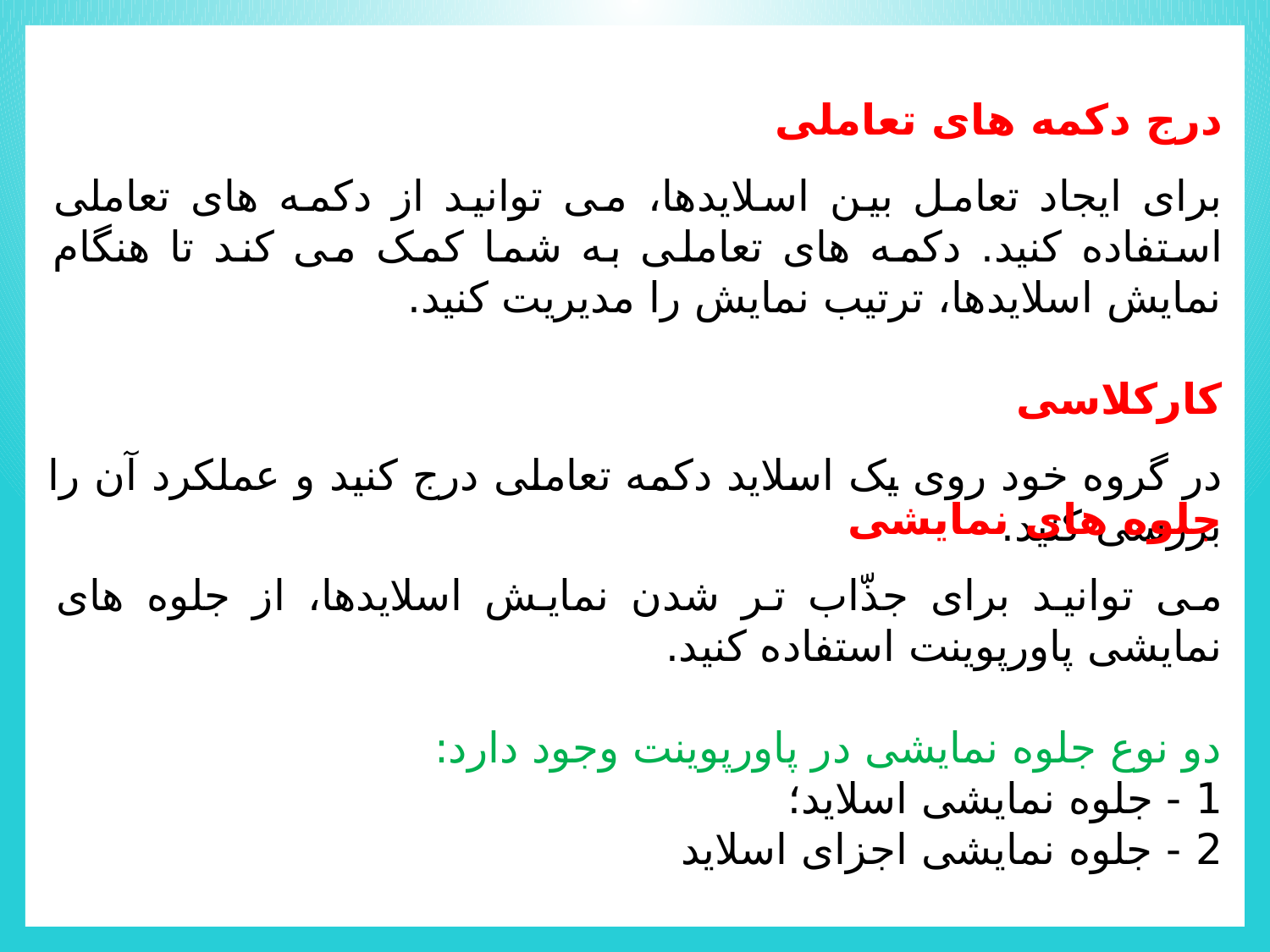

درج دکمه های تعاملی

برای ايجاد تعامل بين اسلايدها، می توانيد از دكمه هاى تعاملى استفاده كنيد. دكمه های تعاملی به شما كمک می كند تا هنگام نمايش اسلايدها، ترتيب نمايش را مديريت كنيد.

کارکلاسی

در گروه خود روی یک اسلاید دکمه تعاملی درج کنید و عملکرد آن را بررسی کنید.

جلوه های نمایشی

می توانید برای جذّاب تر شدن نمایش اسلایدها، از جلوه های نمایشی پاورپوینت استفاده کنید.

دو نوع جلوه نمایشی در پاورپوینت وجود دارد:
1 - جلوه نمایشی اسلاید؛
2 - جلوه نمایشی اجزای اسلاید